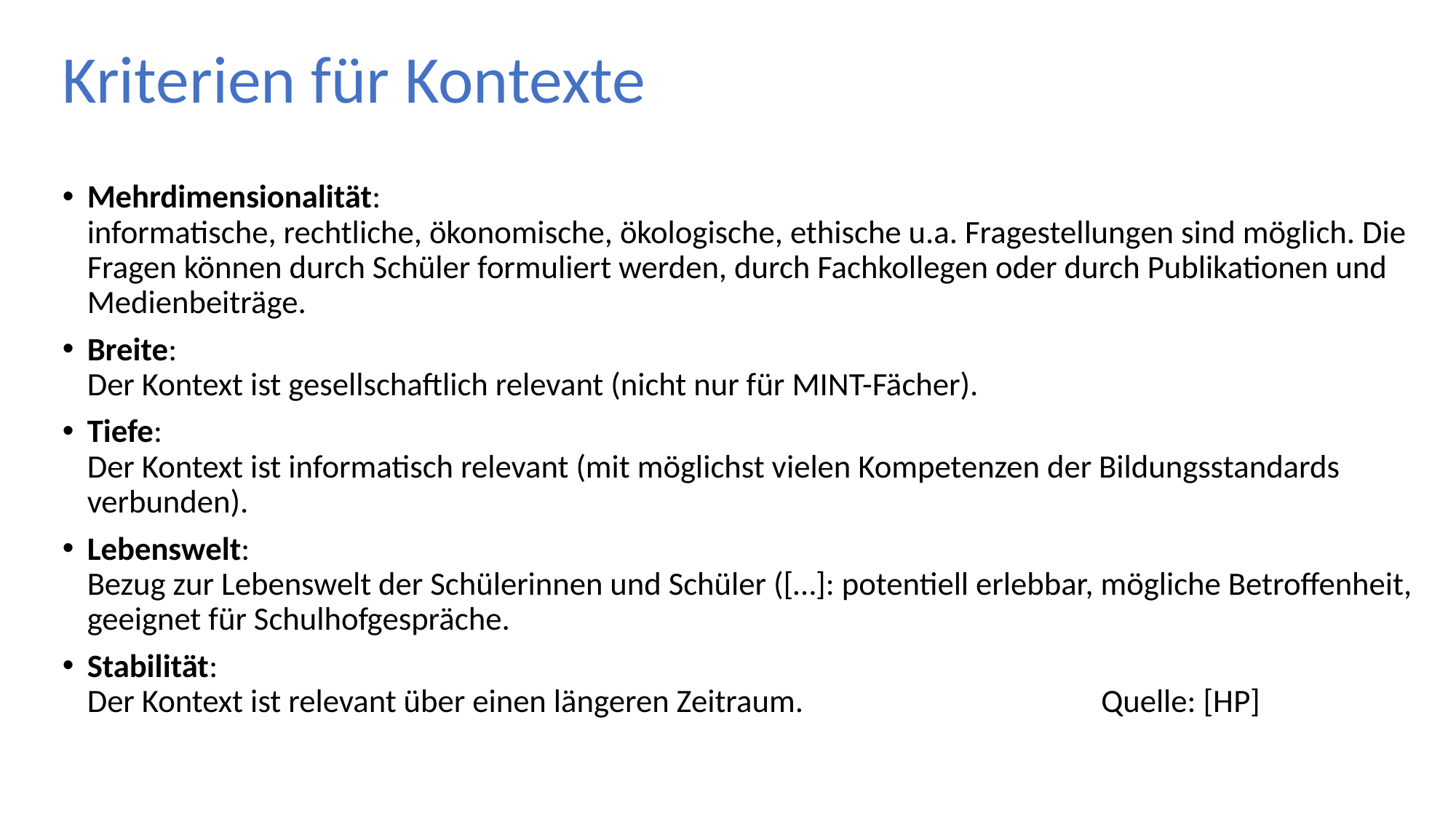

# Kriterien für Kontexte
Mehrdimensionalität:
informatische, rechtliche, ökonomische, ökologische, ethische u.a. Fragestellungen sind möglich. Die Fragen können durch Schüler formuliert werden, durch Fachkollegen oder durch Publikationen und Medienbeiträge.
Breite:
Der Kontext ist gesellschaftlich relevant (nicht nur für MINT-Fächer).
Tiefe:
Der Kontext ist informatisch relevant (mit möglichst vielen Kompetenzen der Bildungsstandards verbunden).
Lebenswelt:
Bezug zur Lebenswelt der Schülerinnen und Schüler ([…]: potentiell erlebbar, mögliche Betroffenheit, geeignet für Schulhofgespräche.
Stabilität:
Der Kontext ist relevant über einen längeren Zeitraum.                                         Quelle: [HP]